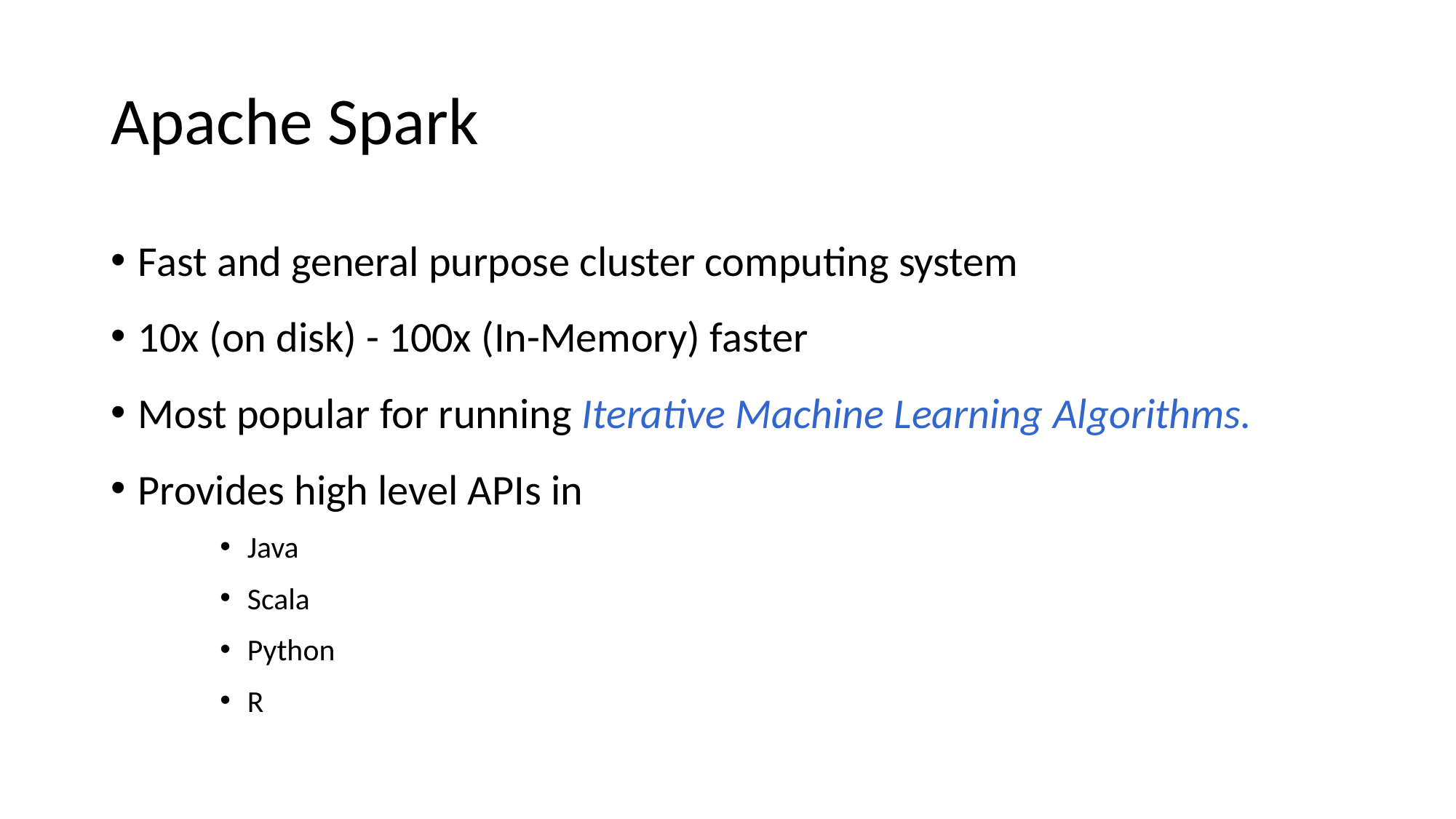

# Apache Spark
Fast and general purpose cluster computing system
10x (on disk) - 100x (In-Memory) faster
Most popular for running Iterative Machine Learning Algorithms.
Provides high level APIs in
Java
Scala
Python
R